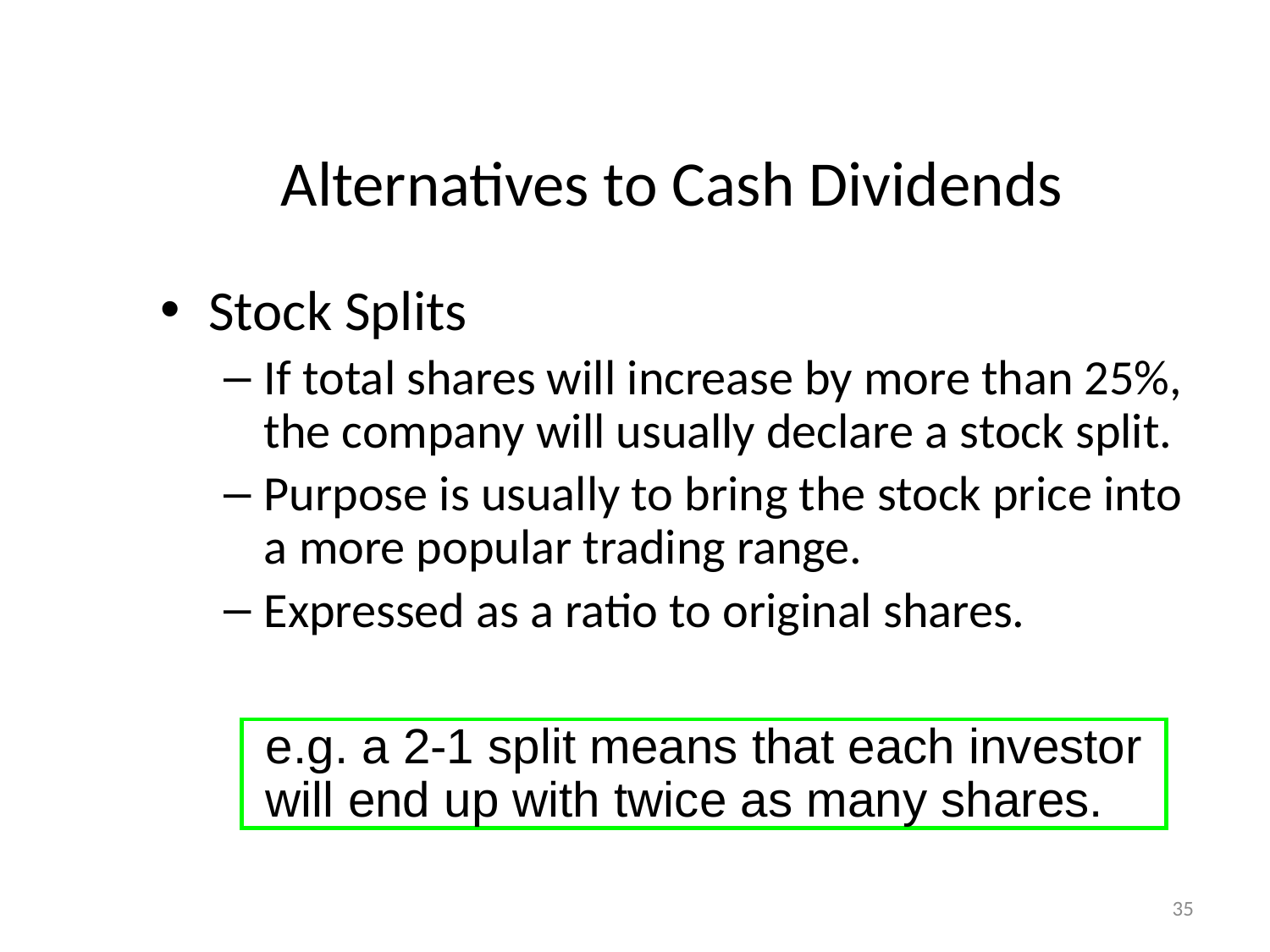

# Alternatives to Cash Dividends
Stock Splits
If total shares will increase by more than 25%, the company will usually declare a stock split.
Purpose is usually to bring the stock price into a more popular trading range.
Expressed as a ratio to original shares.
e.g. a 2-1 split means that each investor will end up with twice as many shares.

35